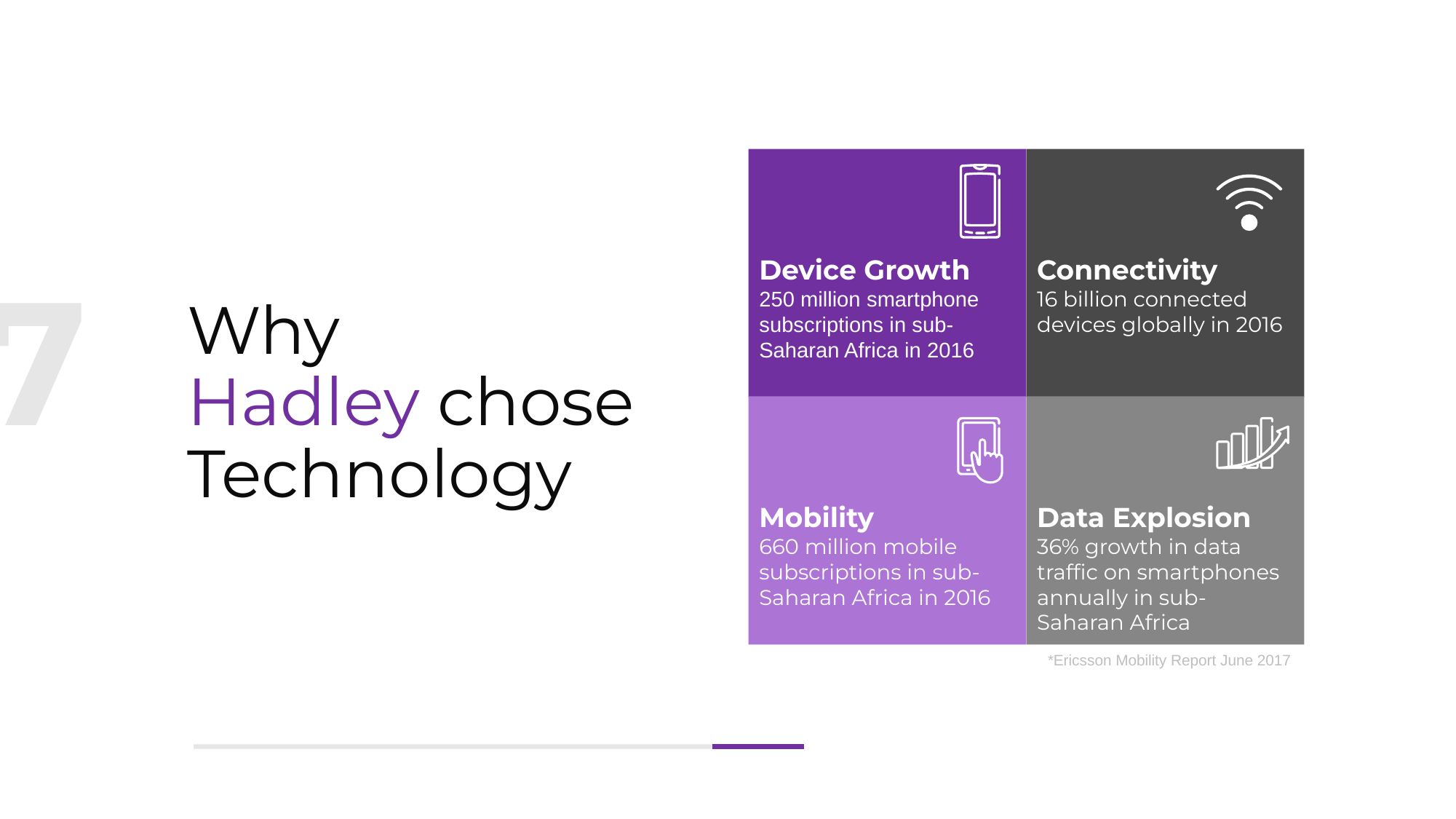

Device Growth
250 million smartphone subscriptions in sub-Saharan Africa in 2016

Connectivity
16 billion connected devices globally in 2016

Why
Hadley chose
Technology

Mobility
660 million mobile subscriptions in sub-Saharan Africa in 2016

Data Explosion
36% growth in data traffic on smartphones annually in sub-Saharan Africa

*Ericsson Mobility Report June 2017